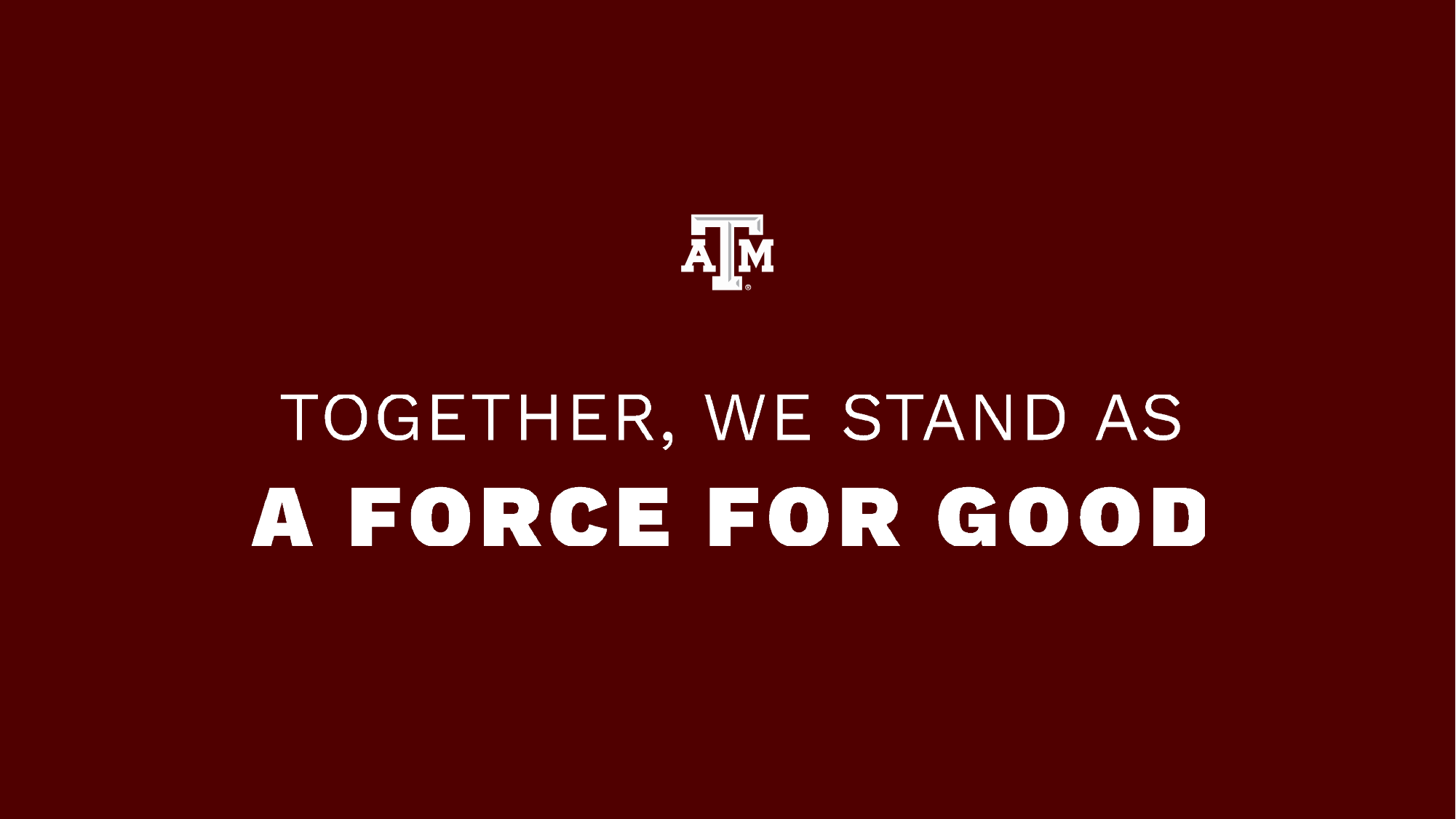

Together, we stand as a force for good.